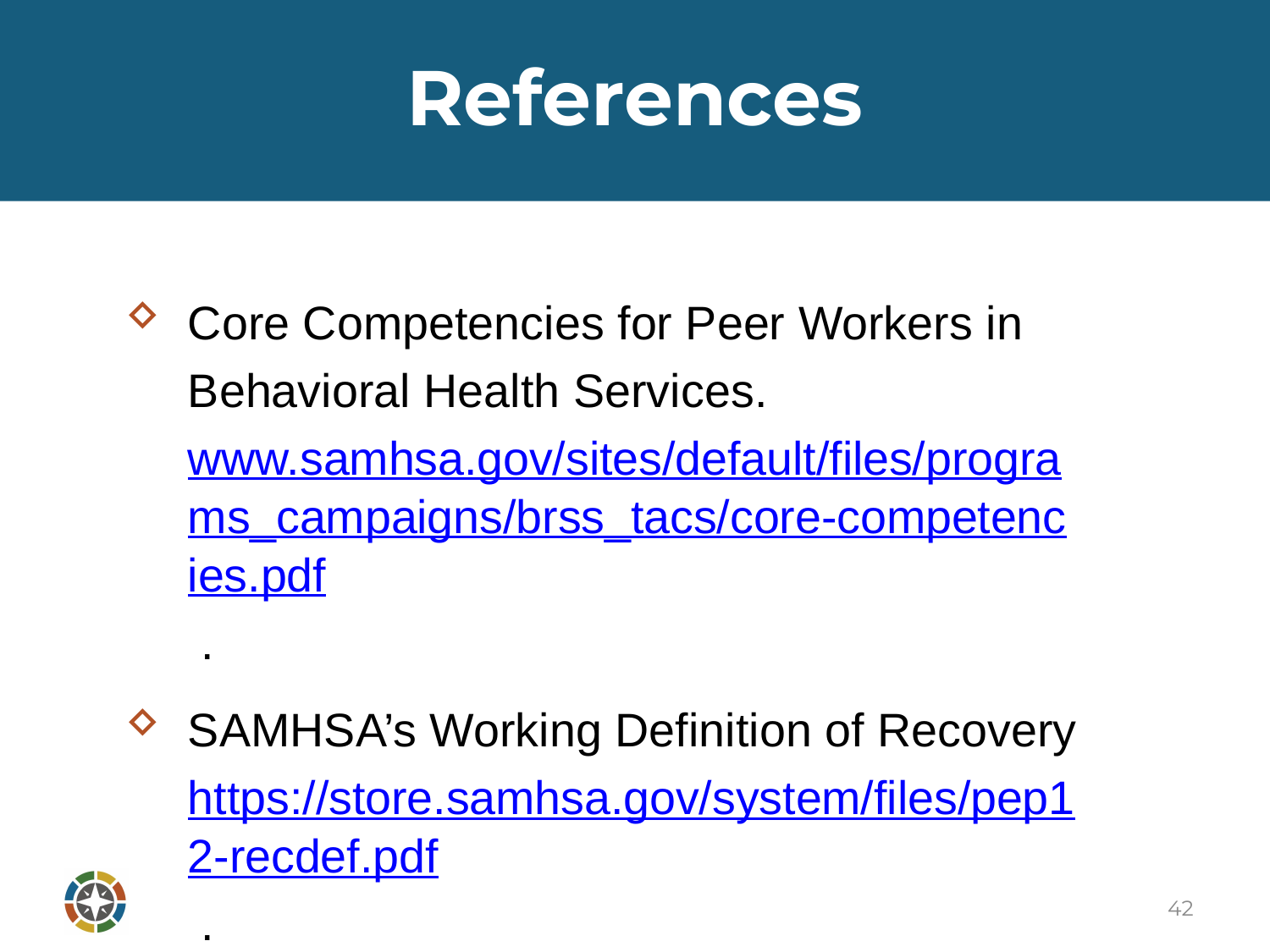

# References

Core Competencies for Peer Workers in Behavioral Health Services.  www.samhsa.gov/sites/default/files/programs_campaigns/brss_tacs/core-competencies.pdf .
SAMHSA’s Working Definition of Recovery https://store.samhsa.gov/system/files/pep12-recdef.pdf .

42